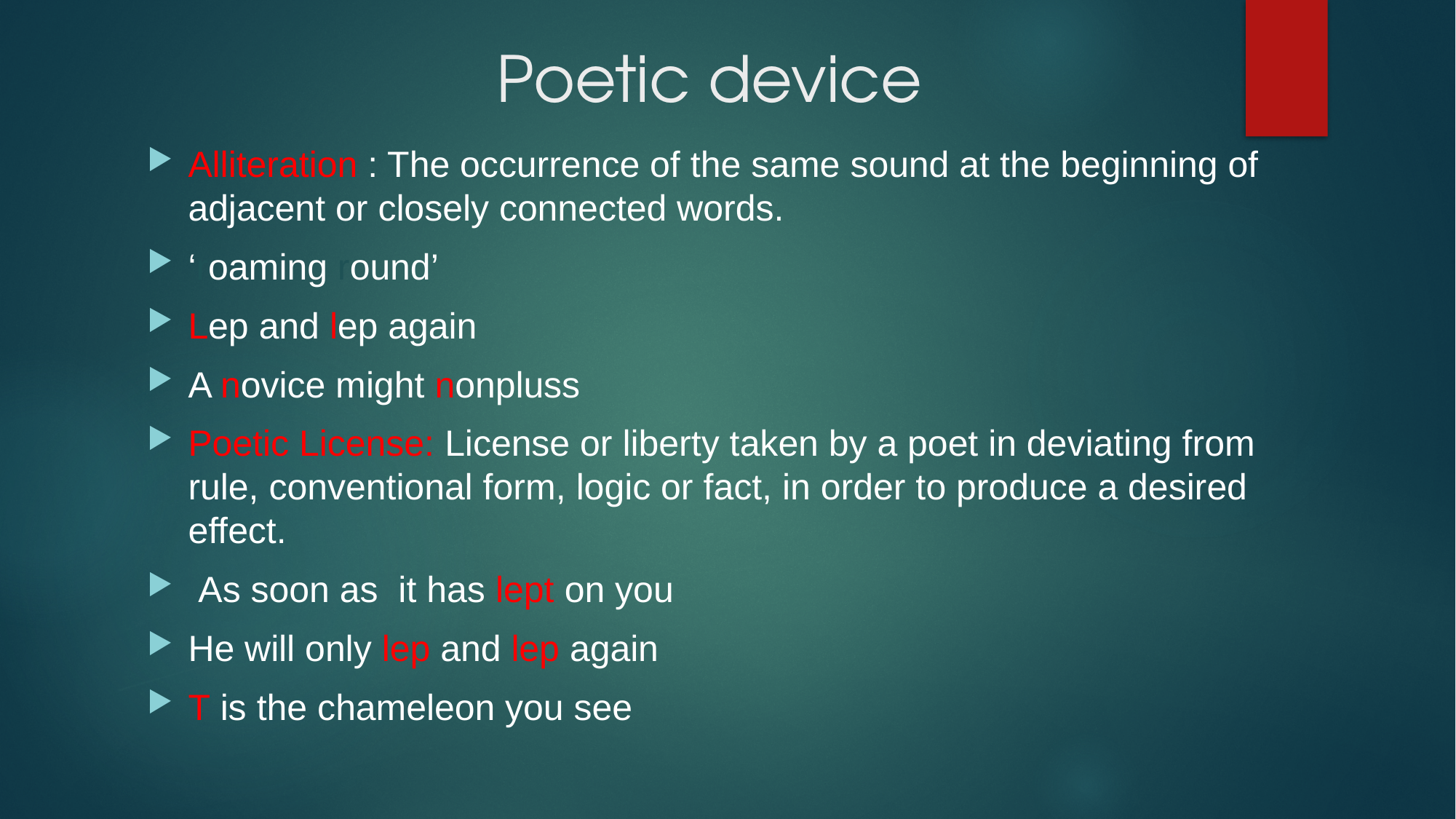

# Poetic device
Alliteration : The occurrence of the same sound at the beginning of adjacent or closely connected words.
‘roaming round’
Lep and lep again
A novice might nonpluss
Poetic License: License or liberty taken by a poet in deviating from rule, conventional form, logic or fact, in order to produce a desired effect.
 As soon as  it has lept on you
He will only lep and lep again
T is the chameleon you see